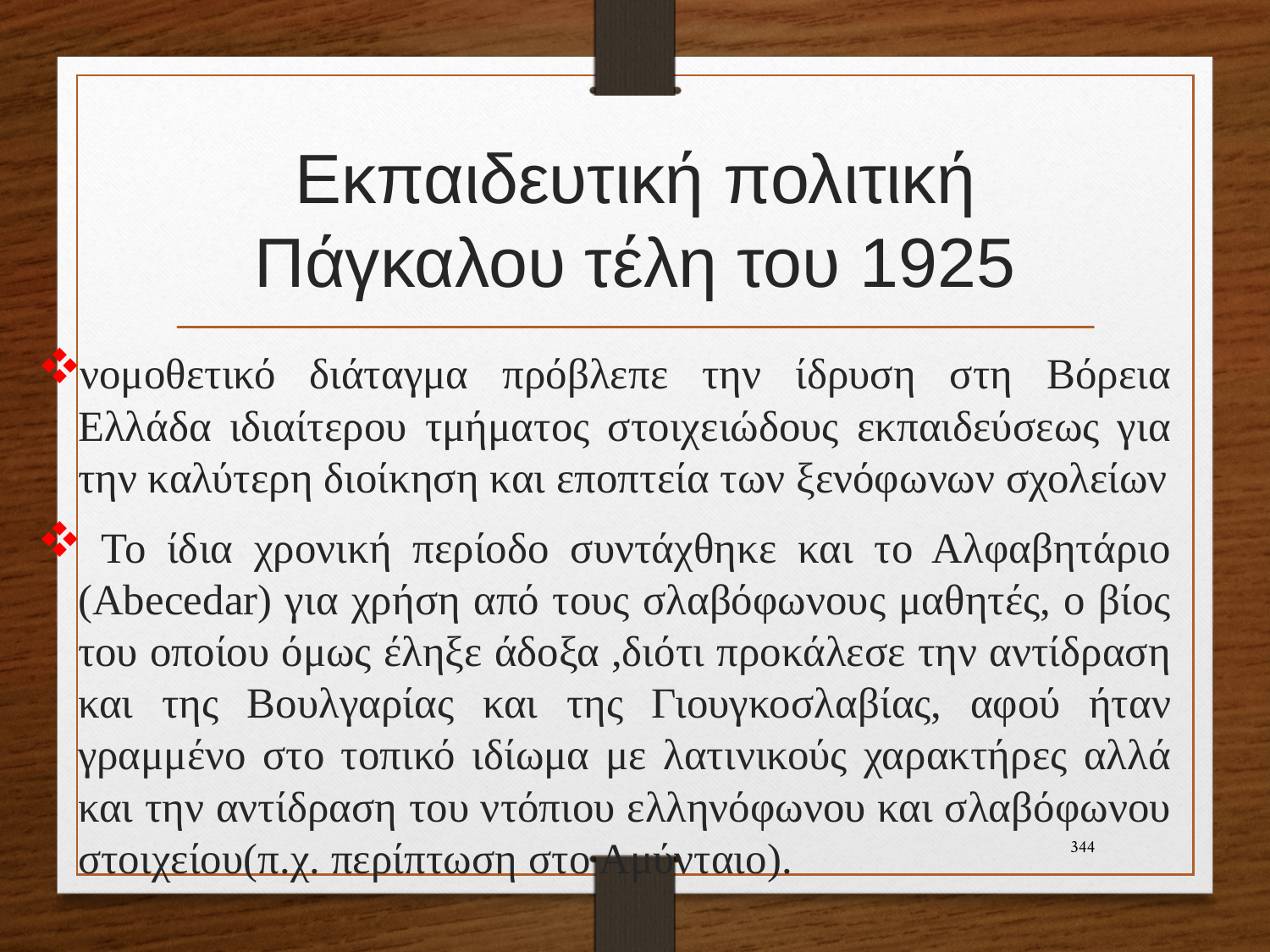

# Εκπαιδευτική πολιτική Πάγκαλου τέλη του 1925

νομοθετικό διάταγμα πρόβλεπε την ίδρυση στη Βόρεια Ελλάδα ιδιαίτερου τμήματος στοιχειώδους εκπαιδεύσεως για την καλύτερη διοίκηση και εποπτεία των ξενόφωνων σχολείων
 Το ίδια χρονική περίοδο συντάχθηκε και το Αλφαβητάριο (Abecedar) για χρήση από τους σλαβόφωνους μαθητές, ο βίος του οποίου όμως έληξε άδοξα ,διότι προκάλεσε την αντίδραση και της Βουλγαρίας και της Γιουγκοσλαβίας, αφού ήταν γραμμένο στο τοπικό ιδίωμα με λατινικούς χαρακτήρες αλλά και την αντίδραση του ντόπιου ελληνόφωνου και σλαβόφωνου στοιχείου(π.χ. περίπτωση στο Αμύνταιο).
344
ντόρα  τζαμγιώζη